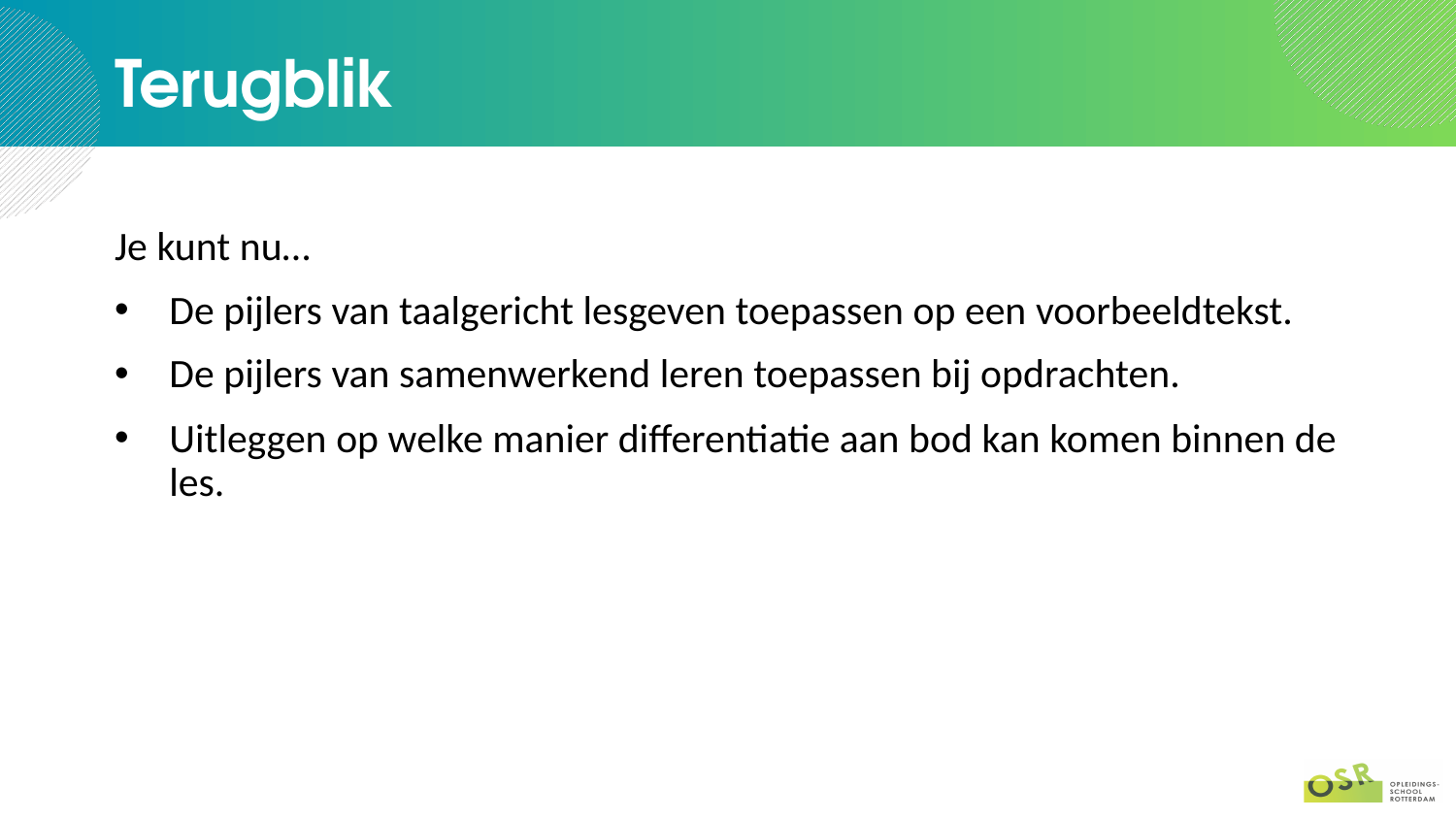

# Terugblik
Je kunt nu…
De pijlers van taalgericht lesgeven toepassen op een voorbeeldtekst.
De pijlers van samenwerkend leren toepassen bij opdrachten.
Uitleggen op welke manier differentiatie aan bod kan komen binnen de les.